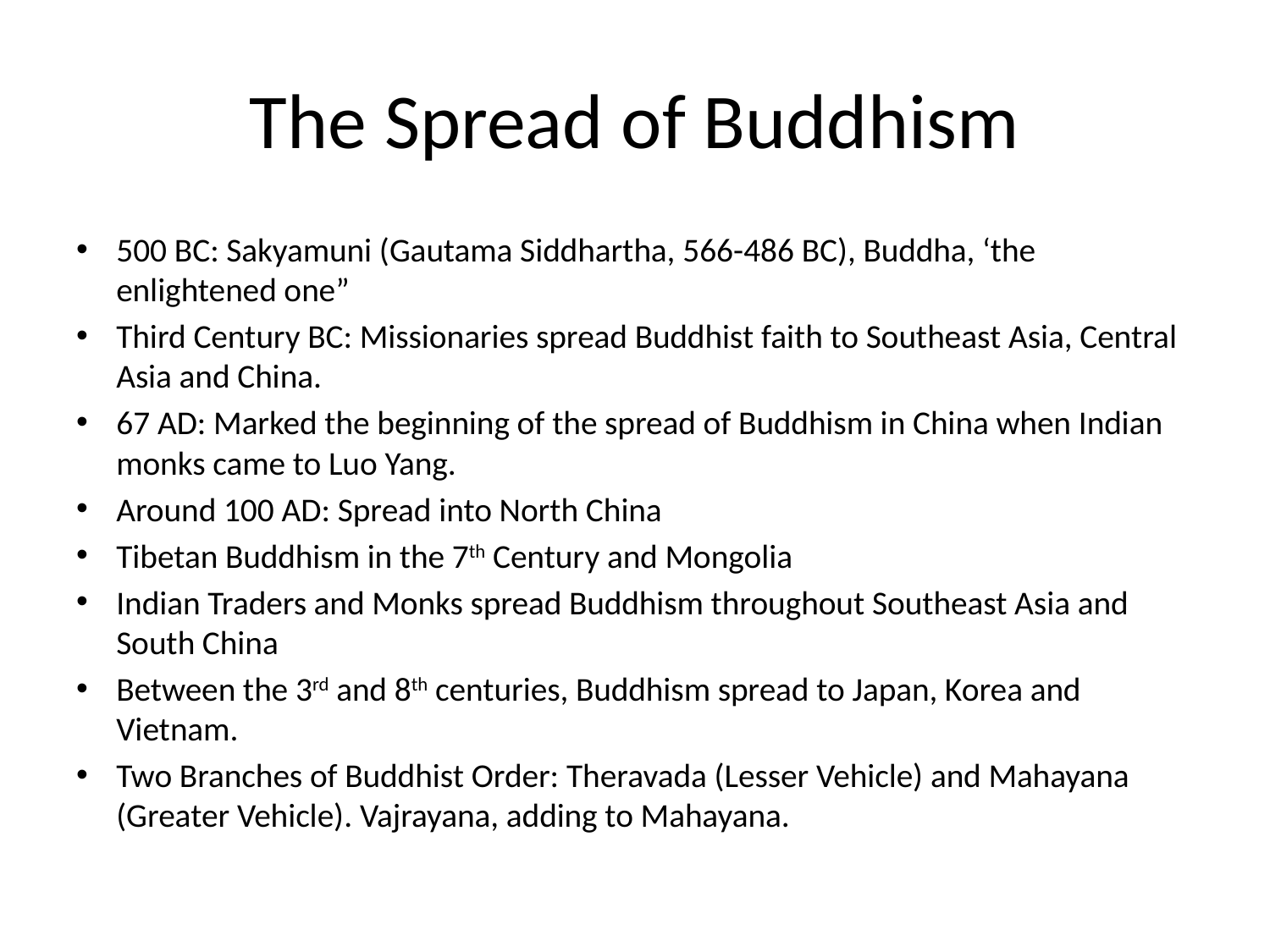

# The Spread of Buddhism
500 BC: Sakyamuni (Gautama Siddhartha, 566-486 BC), Buddha, ‘the enlightened one”
Third Century BC: Missionaries spread Buddhist faith to Southeast Asia, Central Asia and China.
67 AD: Marked the beginning of the spread of Buddhism in China when Indian monks came to Luo Yang.
Around 100 AD: Spread into North China
Tibetan Buddhism in the 7th Century and Mongolia
Indian Traders and Monks spread Buddhism throughout Southeast Asia and South China
Between the 3rd and 8th centuries, Buddhism spread to Japan, Korea and Vietnam.
Two Branches of Buddhist Order: Theravada (Lesser Vehicle) and Mahayana (Greater Vehicle). Vajrayana, adding to Mahayana.